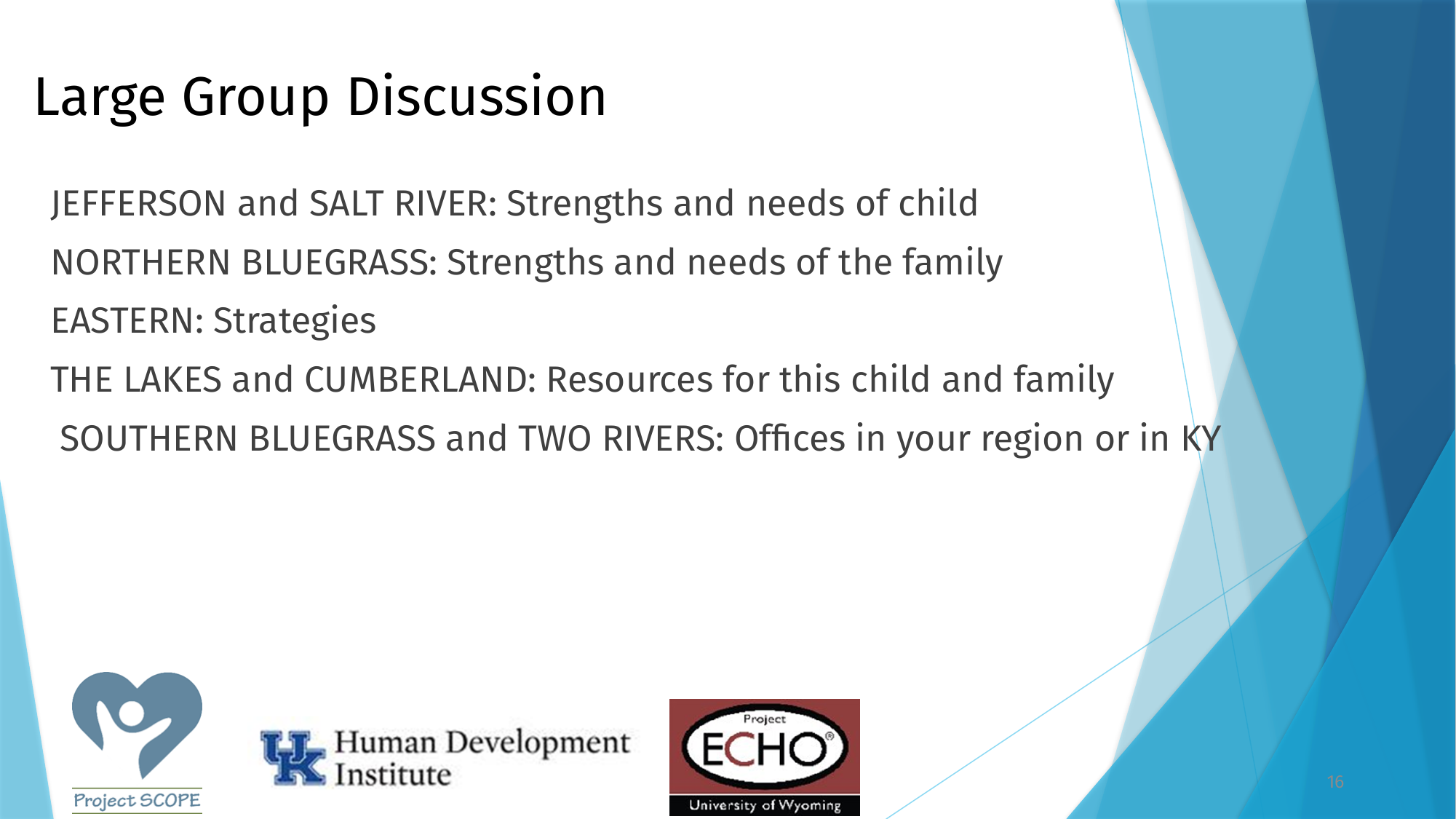

# Large Group Discussion
JEFFERSON and SALT RIVER: Strengths and needs of child
NORTHERN BLUEGRASS: Strengths and needs of the family
EASTERN: Strategies
THE LAKES and CUMBERLAND: Resources for this child and family
 SOUTHERN BLUEGRASS and TWO RIVERS: Offices in your region or in KY

16